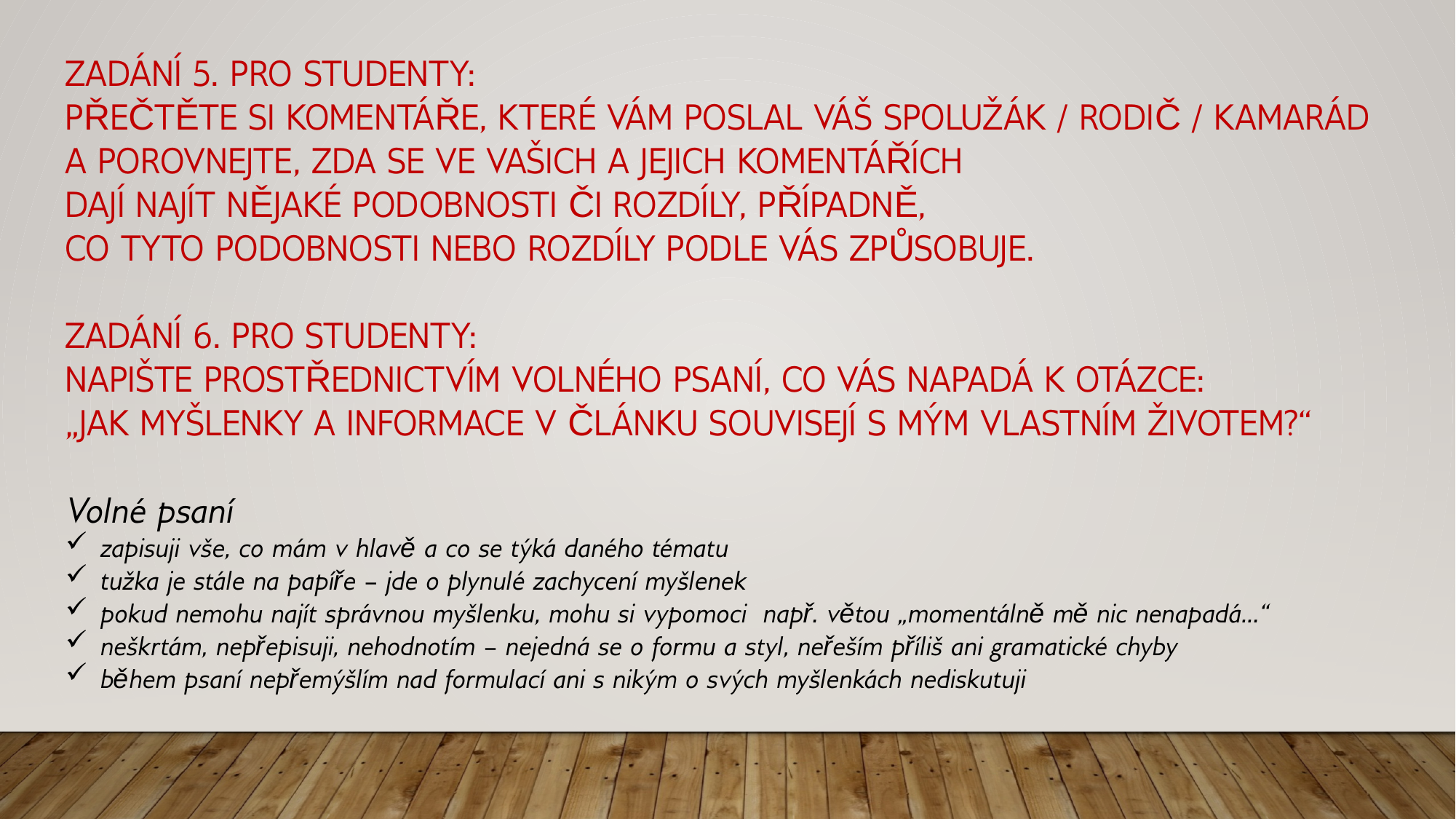

ZADÁNÍ 5. PRO STUDENTY:
PŘEČTĚTE SI KOMENTÁŘE, KTERÉ VÁM POSLAL VÁŠ SPOLUŽÁK / RODIČ / KAMARÁD A POROVNEJTE, ZDA SE VE VAŠICH A JEJICH KOMENTÁŘÍCH
DAJÍ NAJÍT NĚJAKÉ PODOBNOSTI ČI ROZDÍLY, PŘÍPADNĚ,
CO TYTO PODOBNOSTI NEBO ROZDÍLY PODLE VÁS ZPŮSOBUJE.

ZADÁNÍ 6. PRO STUDENTY:
NAPIŠTE PROSTŘEDNICTVÍM VOLNÉHO PSANÍ, CO VÁS NAPADÁ K OTÁZCE:
„JAK MYŠLENKY A INFORMACE V ČLÁNKU SOUVISEJÍ S MÝM VLASTNÍM ŽIVOTEM?“

Volné psaní
zapisuji vše, co mám v hlavě a co se týká daného tématu
tužka je stále na papíře – jde o plynulé zachycení myšlenek
pokud nemohu najít správnou myšlenku, mohu si vypomoci  např. větou „momentálně mě nic nenapadá...“
neškrtám, nepřepisuji, nehodnotím – nejedná se o formu a styl, neřeším příliš ani gramatické chyby
během psaní nepřemýšlím nad formulací ani s nikým o svých myšlenkách nediskutuji